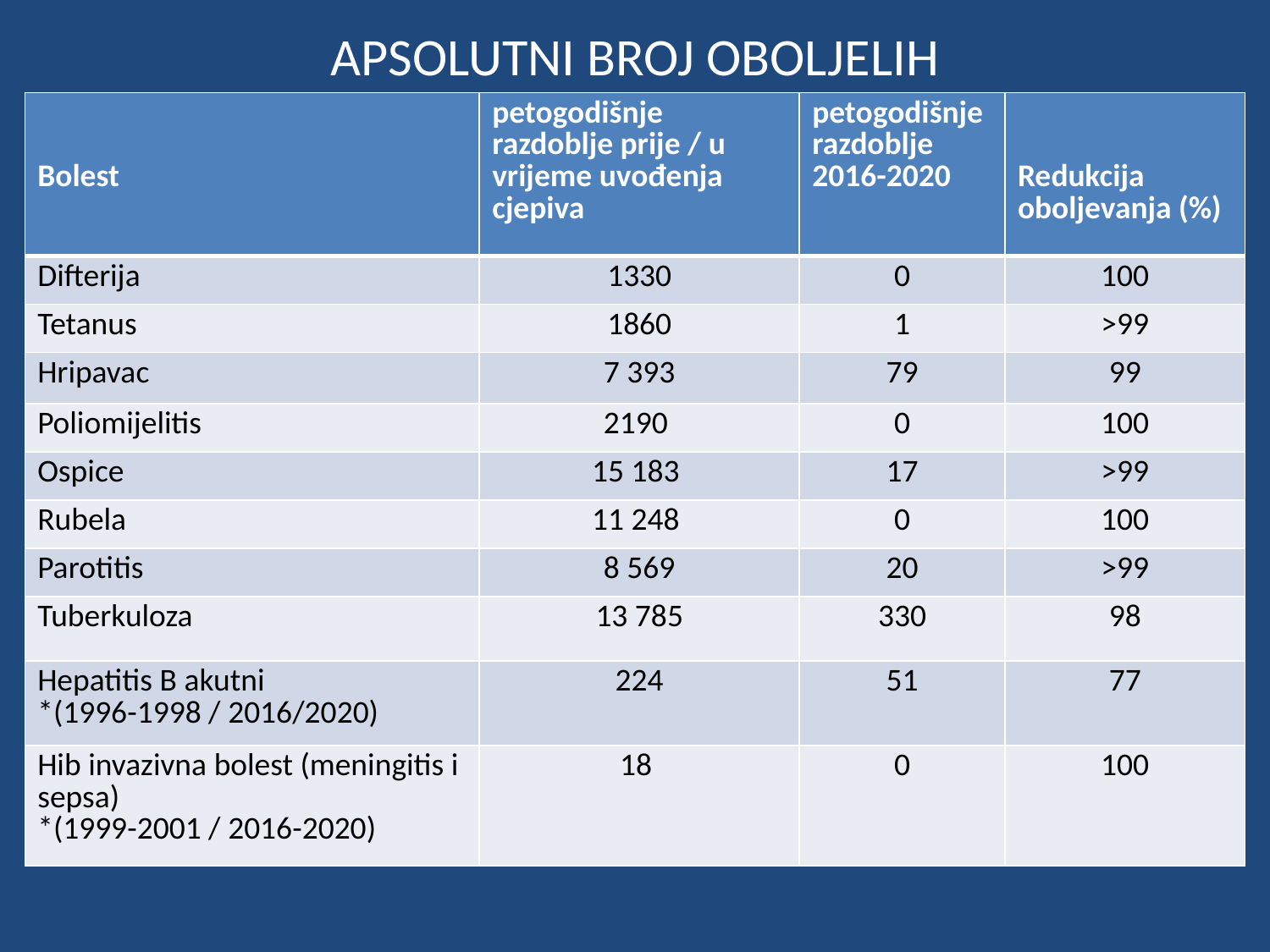

# APSOLUTNI BROJ OBOLJELIH
| Bolest | petogodišnje razdoblje prije / u vrijeme uvođenja cjepiva | petogodišnje razdoblje 2016-2020 | Redukcija oboljevanja (%) |
| --- | --- | --- | --- |
| Difterija | 1330 | 0 | 100 |
| Tetanus | 1860 | 1 | >99 |
| Hripavac | 7 393 | 79 | 99 |
| Poliomijelitis | 2190 | 0 | 100 |
| Ospice | 15 183 | 17 | >99 |
| Rubela | 11 248 | 0 | 100 |
| Parotitis | 8 569 | 20 | >99 |
| Tuberkuloza | 13 785 | 330 | 98 |
| Hepatitis B akutni \*(1996-1998 / 2016/2020) | 224 | 51 | 77 |
| Hib invazivna bolest (meningitis i sepsa) \*(1999-2001 / 2016-2020) | 18 | 0 | 100 |